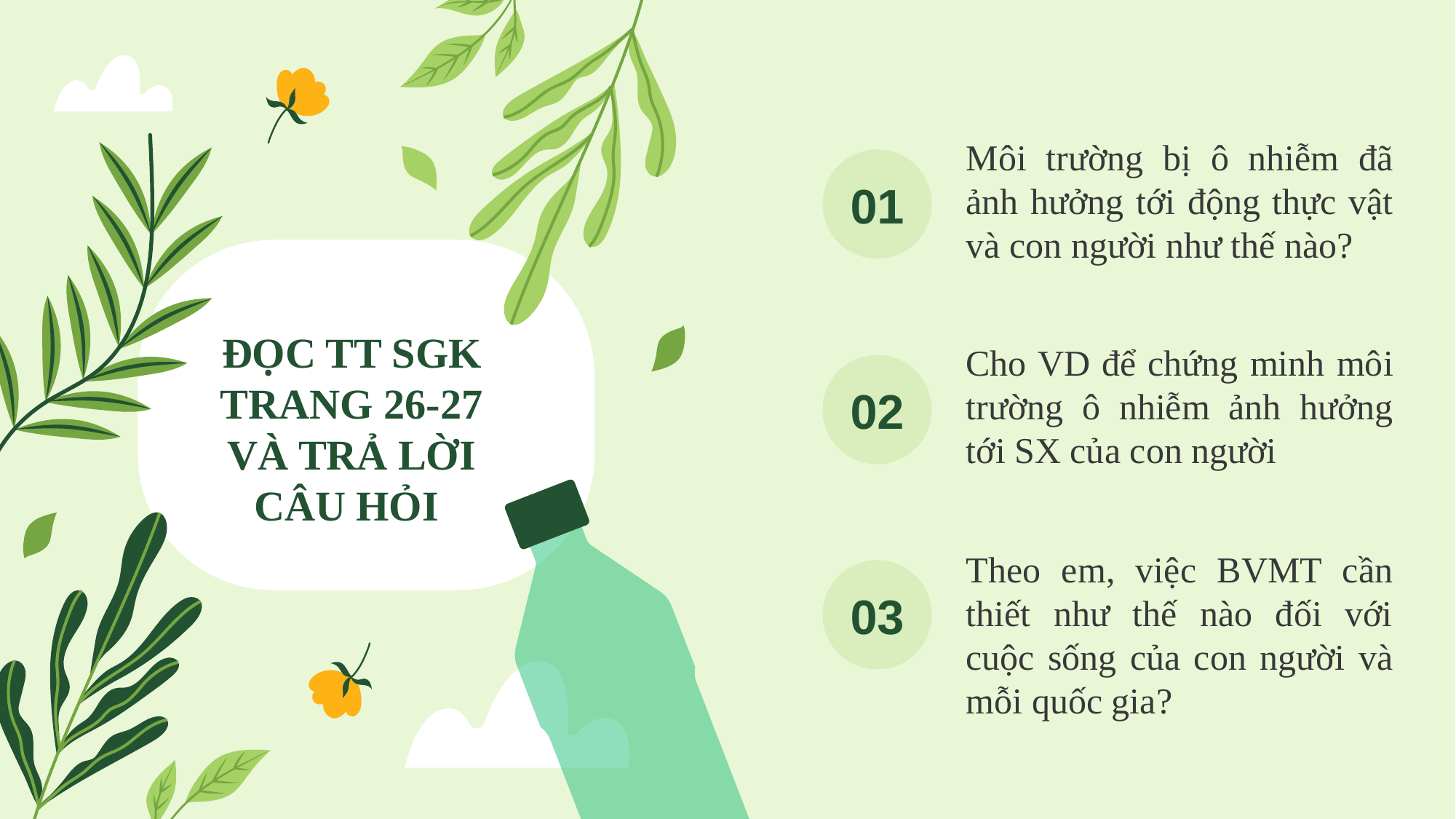

Môi trường bị ô nhiễm đã ảnh hưởng tới động thực vật và con người như thế nào?

01

# ĐỌC TT SGK TRANG 26-27 VÀ TRẢ LỜI CÂU HỎI

Cho VD để chứng minh môi trường ô nhiễm ảnh hưởng tới SX của con người

02

Theo em, việc BVMT cần thiết như thế nào đối với cuộc sống của con người và mỗi quốc gia?

03